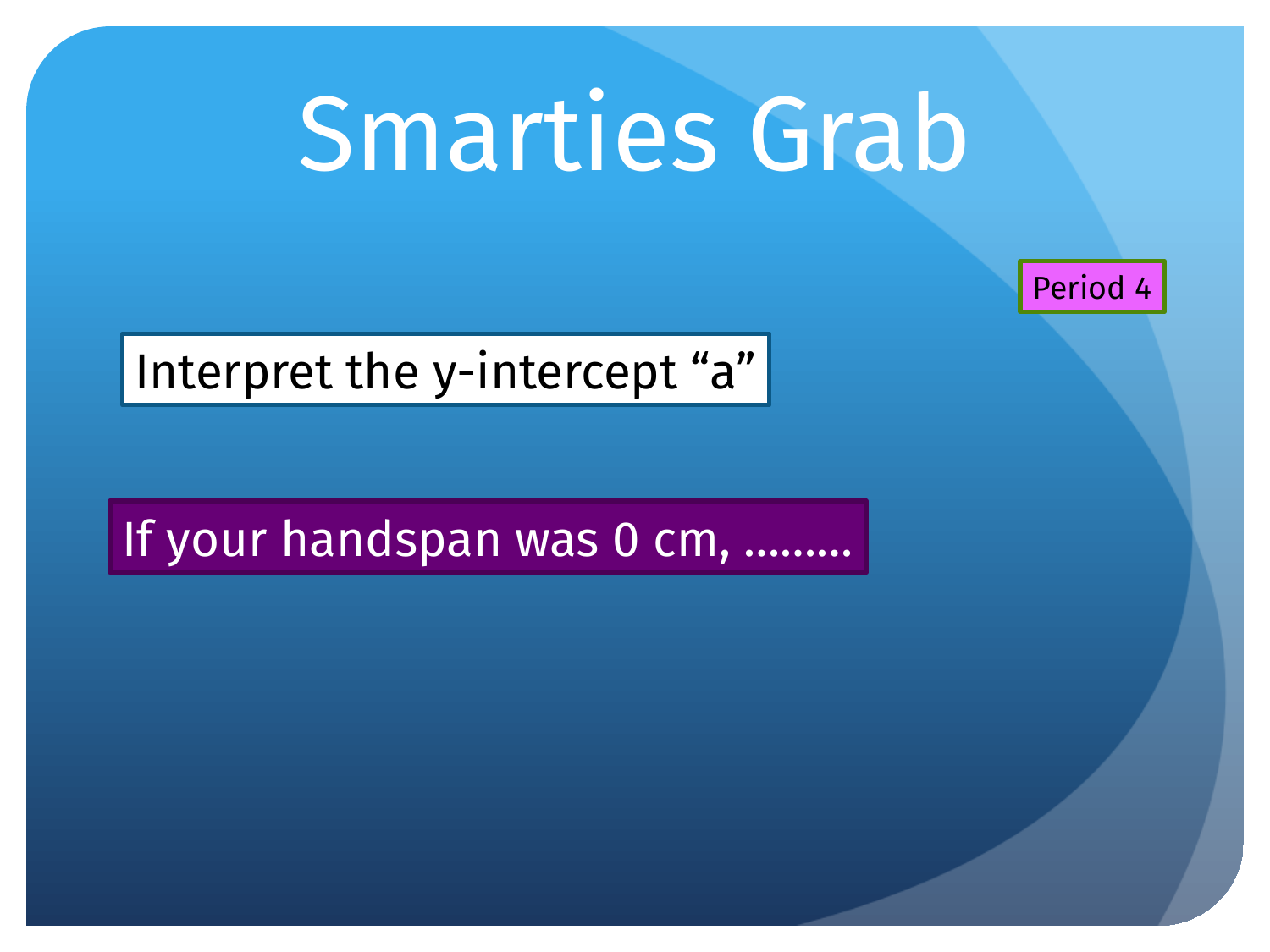

# Smarties Grab
Period 4
Interpret the y-intercept “a”
If your handspan was 0 cm, ………